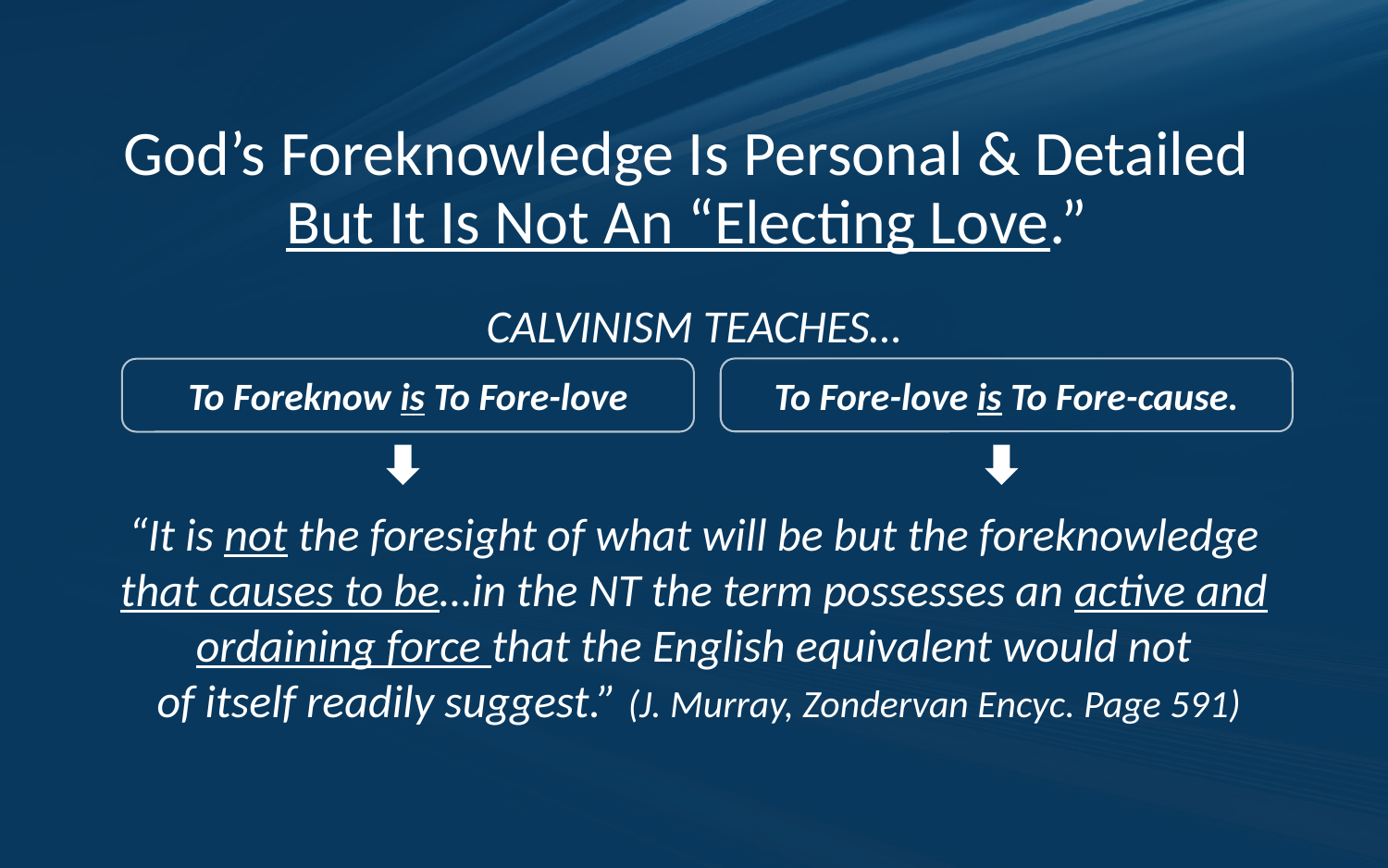

# God’s Foreknowledge Is Personal & Detailed But It Is Not An “Electing Love.”
CALVINISM TEACHES…
To Fore-love is To Fore-cause.

To Foreknow is To Fore-love

“It is not the foresight of what will be but the foreknowledge that causes to be…in the NT the term possesses an active and ordaining force that the English equivalent would not
 of itself readily suggest.” (J. Murray, Zondervan Encyc. Page 591)